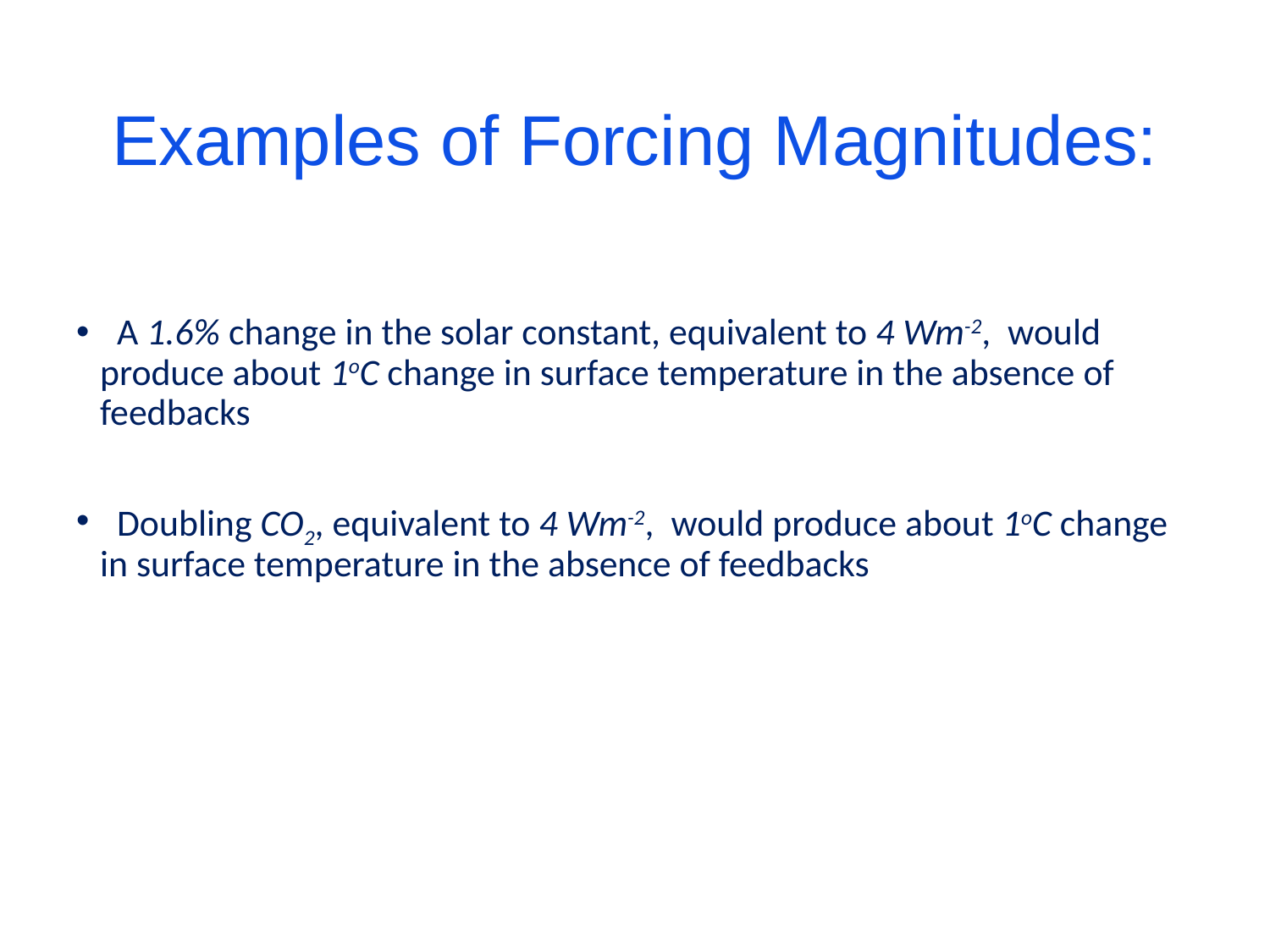

# Examples of Forcing Magnitudes:
  A 1.6% change in the solar constant, equivalent to 4 Wm-2,  would produce about 1oC change in surface temperature in the absence of feedbacks

  Doubling CO2, equivalent to 4 Wm-2,  would produce about 1oC change in surface temperature in the absence of feedbacks